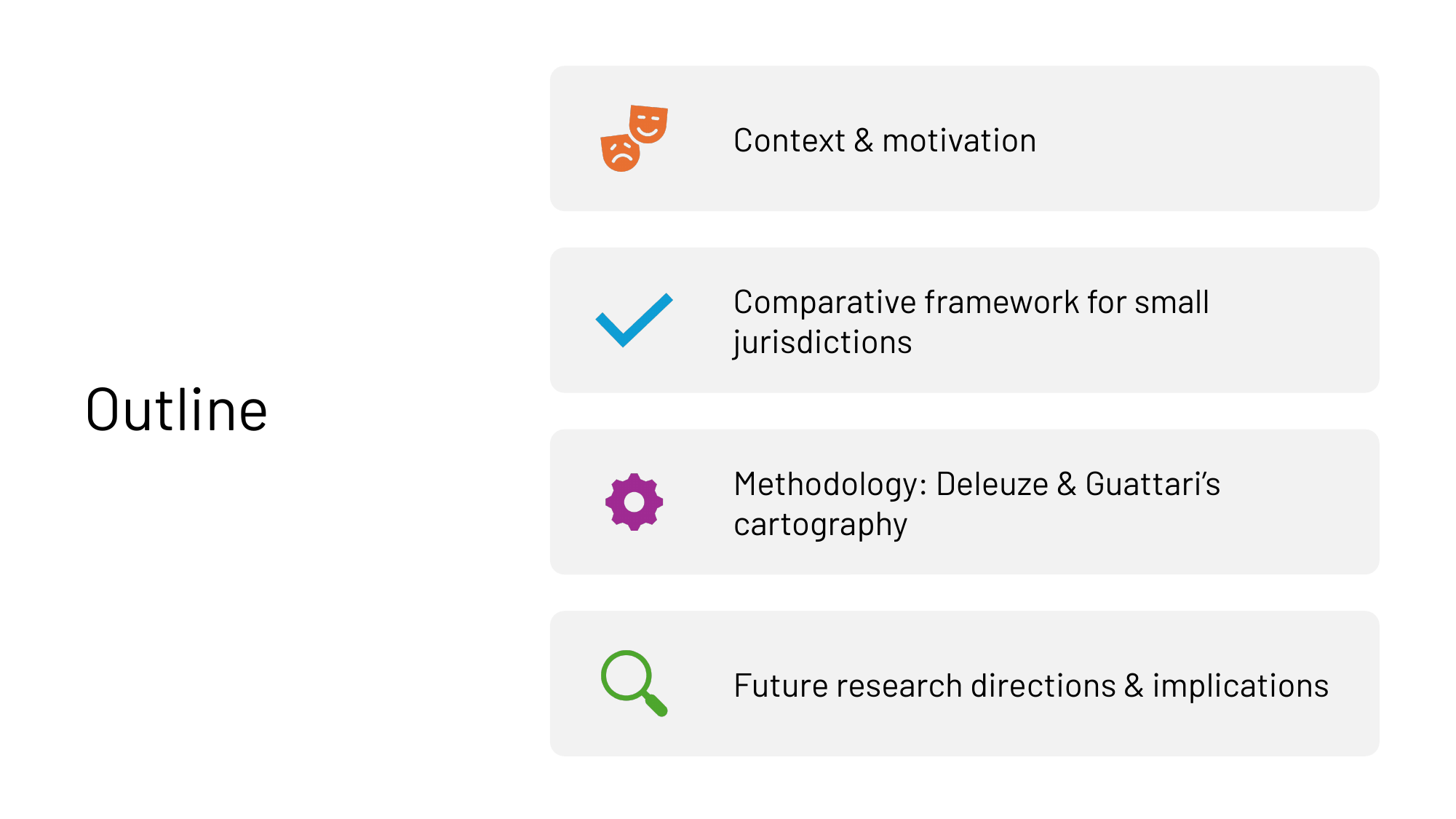

# Outline
Context & motivation
Comparative framework for small jurisdictions
Methodology: Deleuze & Guattari’s cartography
Future research directions & implications